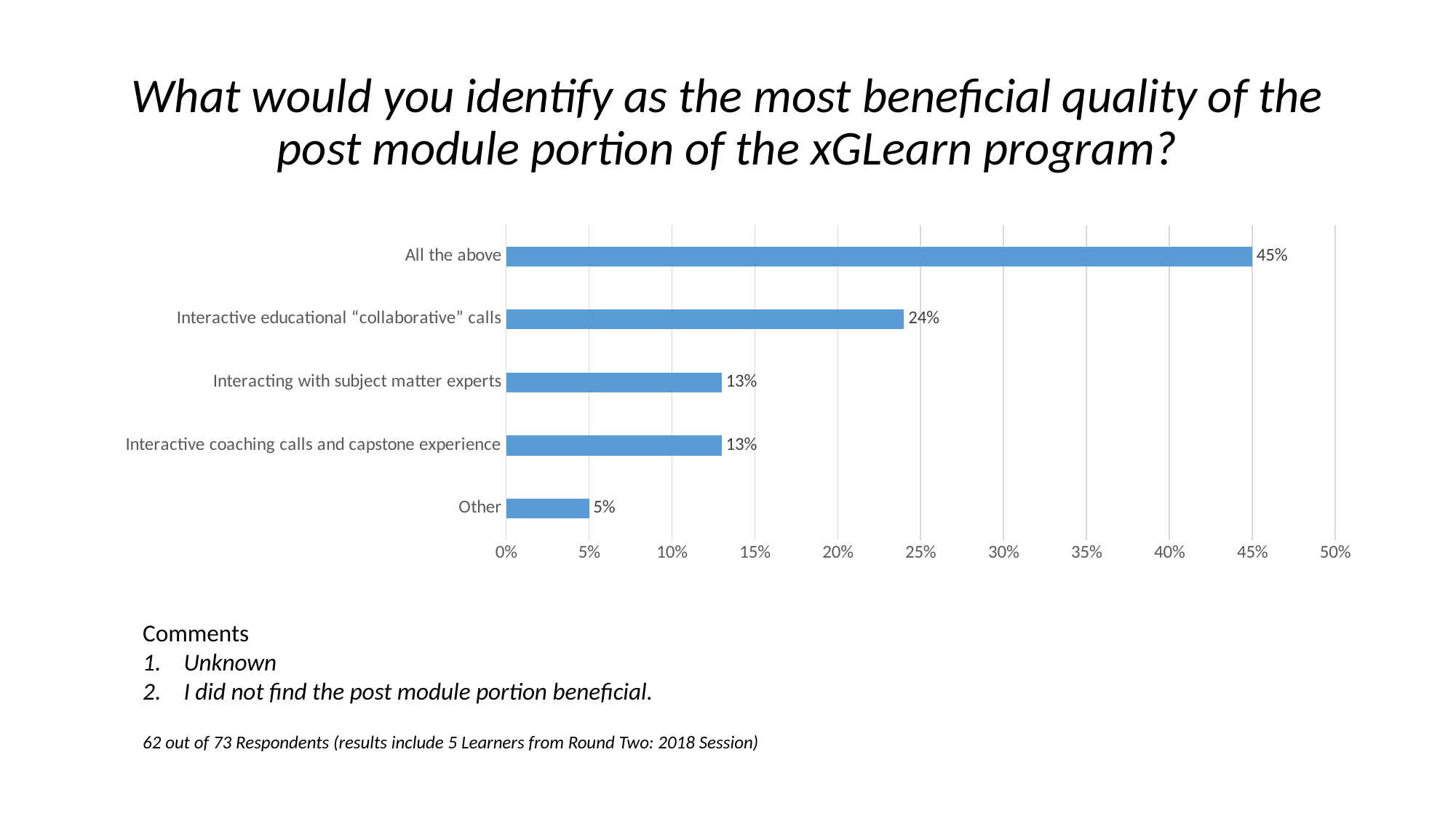

# What would you identify as the most beneficial quality of the post module portion of the xGLearn program?

### Chart

| Category | Series 1 |
|---|---|
| Other | 0.05 |
| Interactive coaching calls and capstone experience | 0.13 |
| Interacting with subject matter experts | 0.13 |
| Interactive educational “collaborative” calls | 0.24 |
| All the above | 0.45 |
Comments
Unknown
I did not find the post module portion beneficial.

62 out of 73 Respondents (results include 5 Learners from Round Two: 2018 Session)